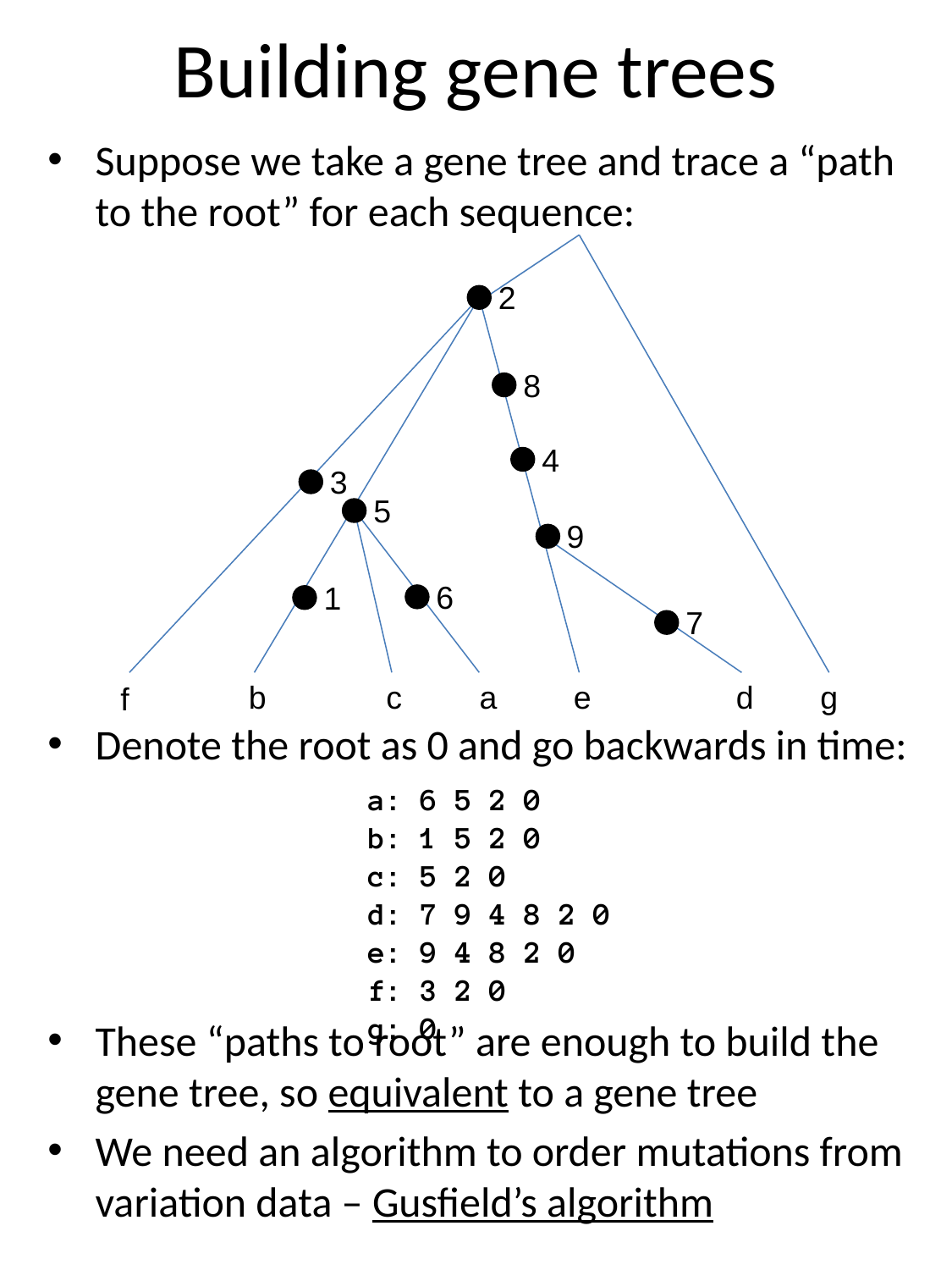

# Building gene trees
Suppose we take a gene tree and trace a “path to the root” for each sequence:

Denote the root as 0 and go backwards in time:

These “paths to root” are enough to build the gene tree, so equivalent to a gene tree
We need an algorithm to order mutations from variation data – Gusfield’s algorithm
2

8

4

3

5

9

6
1

7

b
c
a
e
d
g
f
a: 6 5 2 0
b: 1 5 2 0
c: 5 2 0
d: 7 9 4 8 2 0
e: 9 4 8 2 0
f: 3 2 0
g: 0